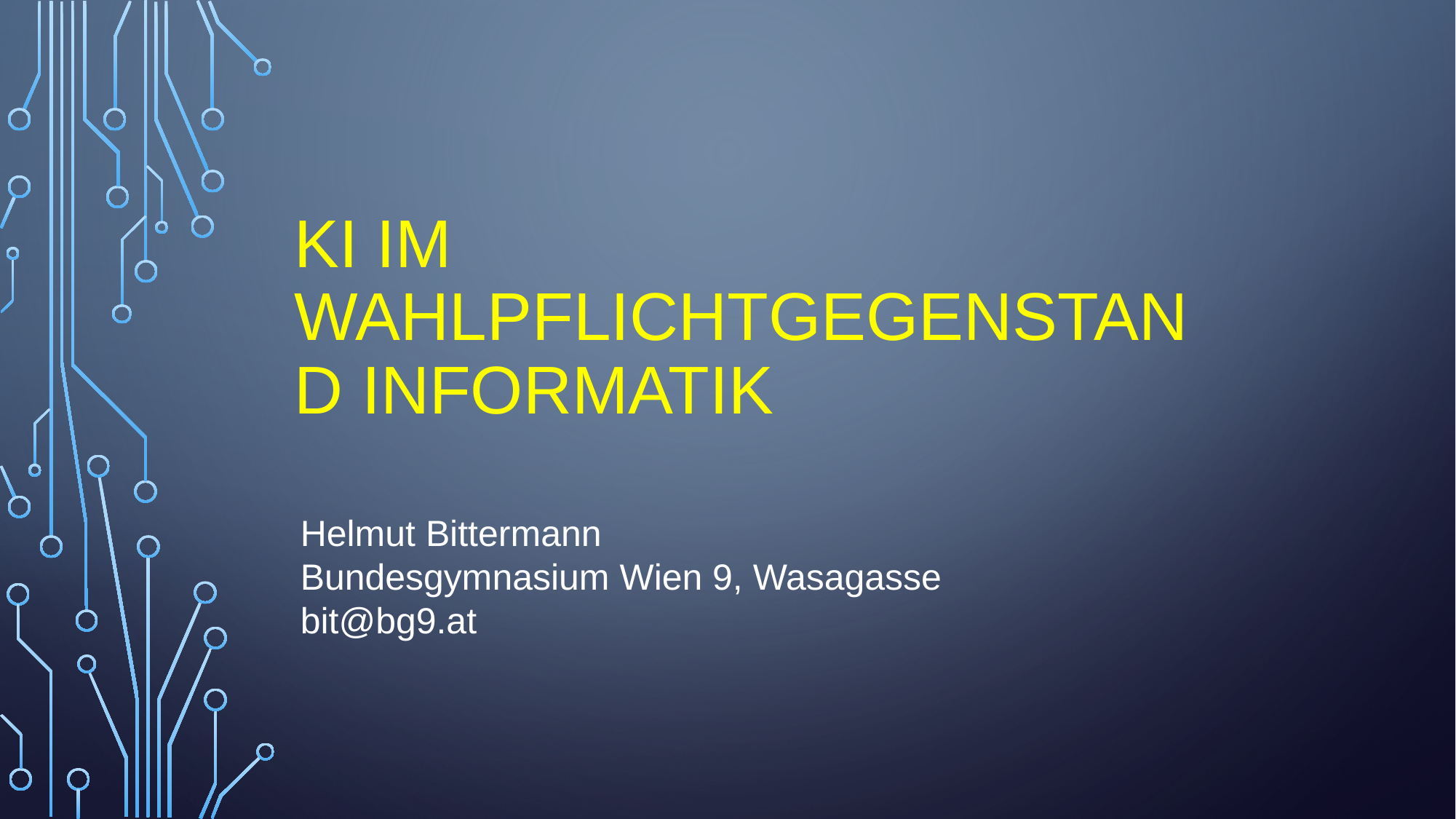

# KI IM wahlpflichtgegenstand InformatiK

Helmut Bittermann
Bundesgymnasium Wien 9, Wasagasse
bit@bg9.at